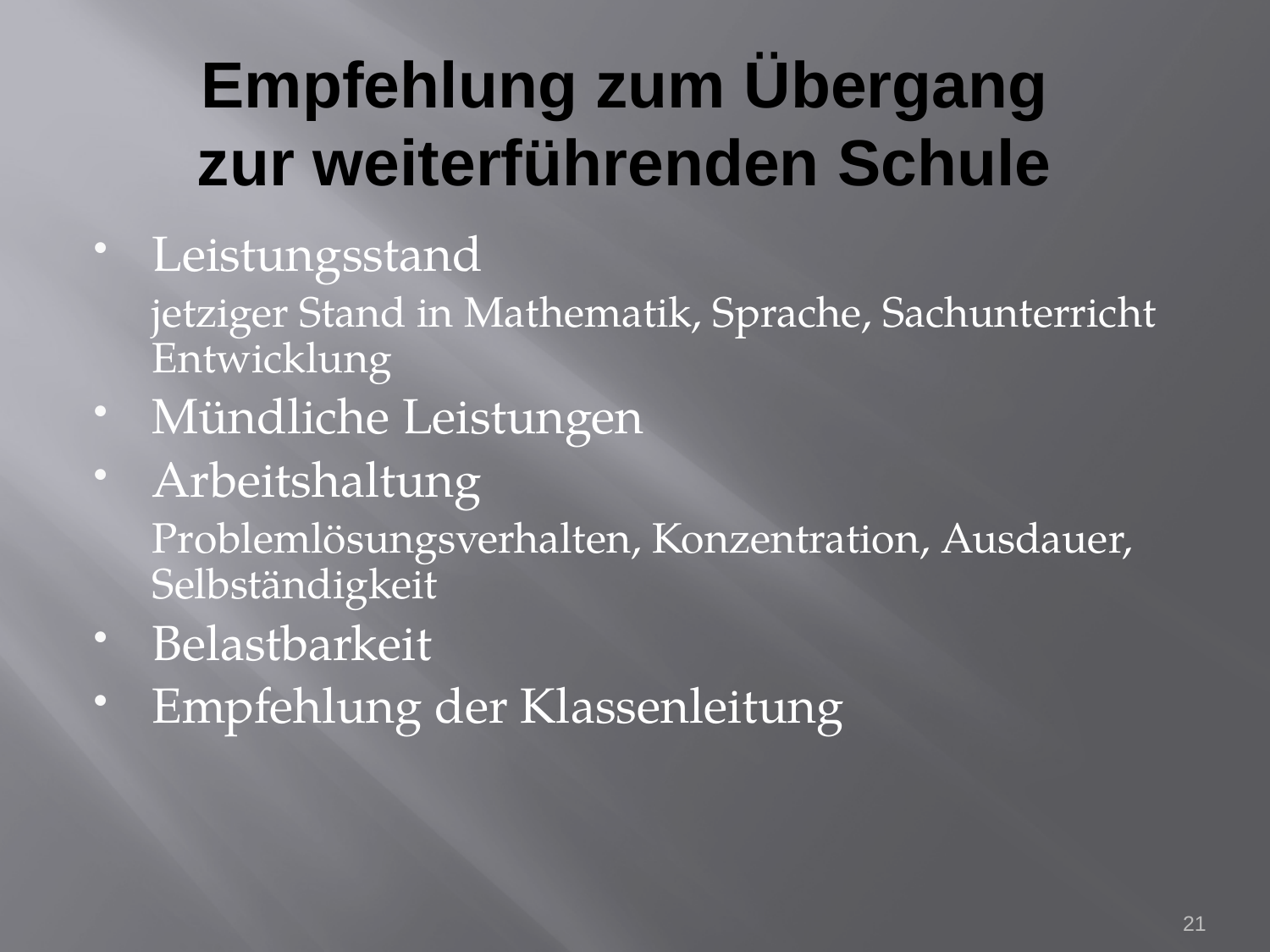

# Empfehlung zum Übergang zur weiterführenden Schule
Leistungsstand
	jetziger Stand in Mathematik, Sprache, Sachunterricht Entwicklung
Mündliche Leistungen
Arbeitshaltung
	Problemlösungsverhalten, Konzentration, Ausdauer, Selbständigkeit
Belastbarkeit
Empfehlung der Klassenleitung
21